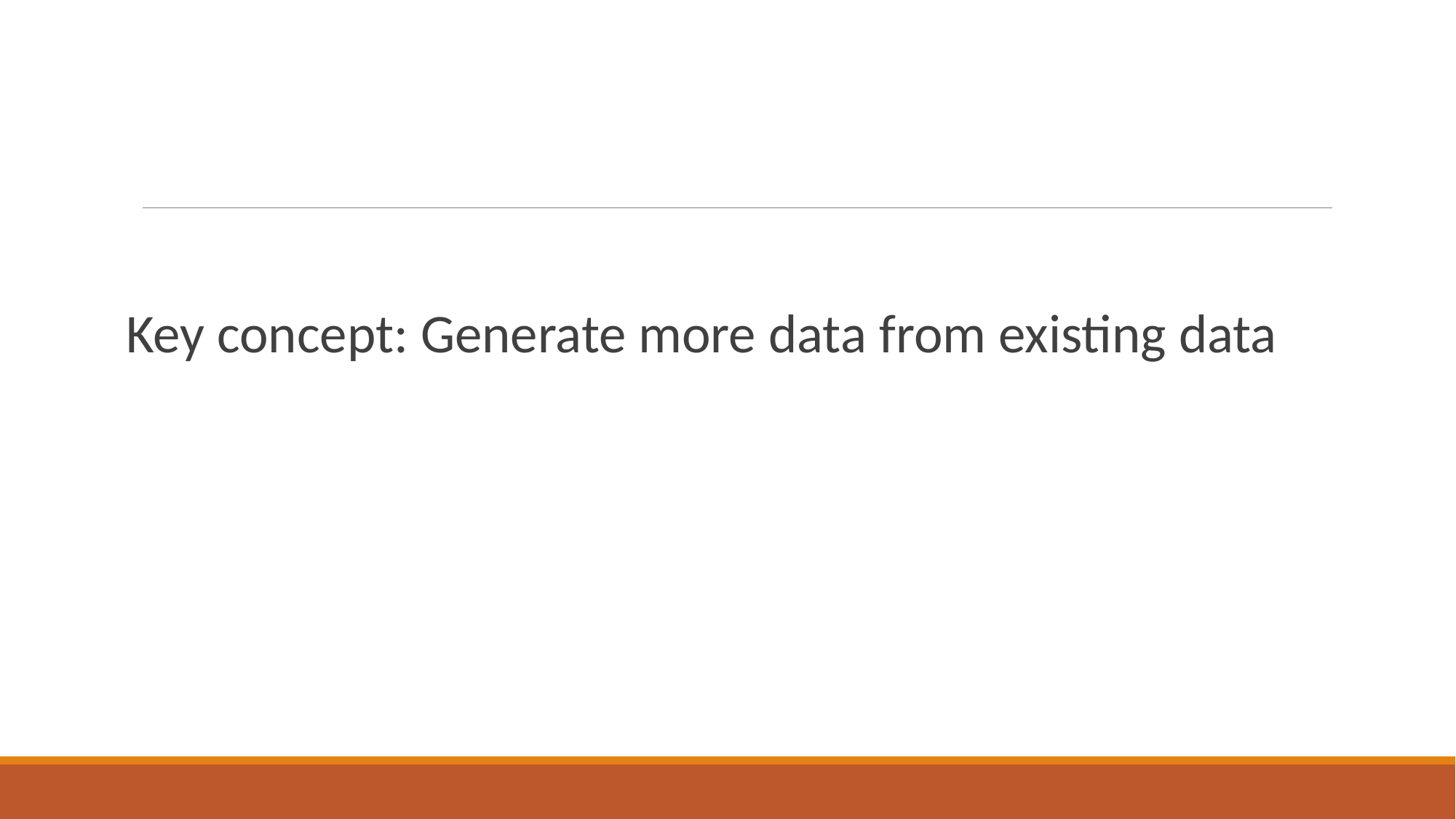

Key concept: Generate more data from existing data